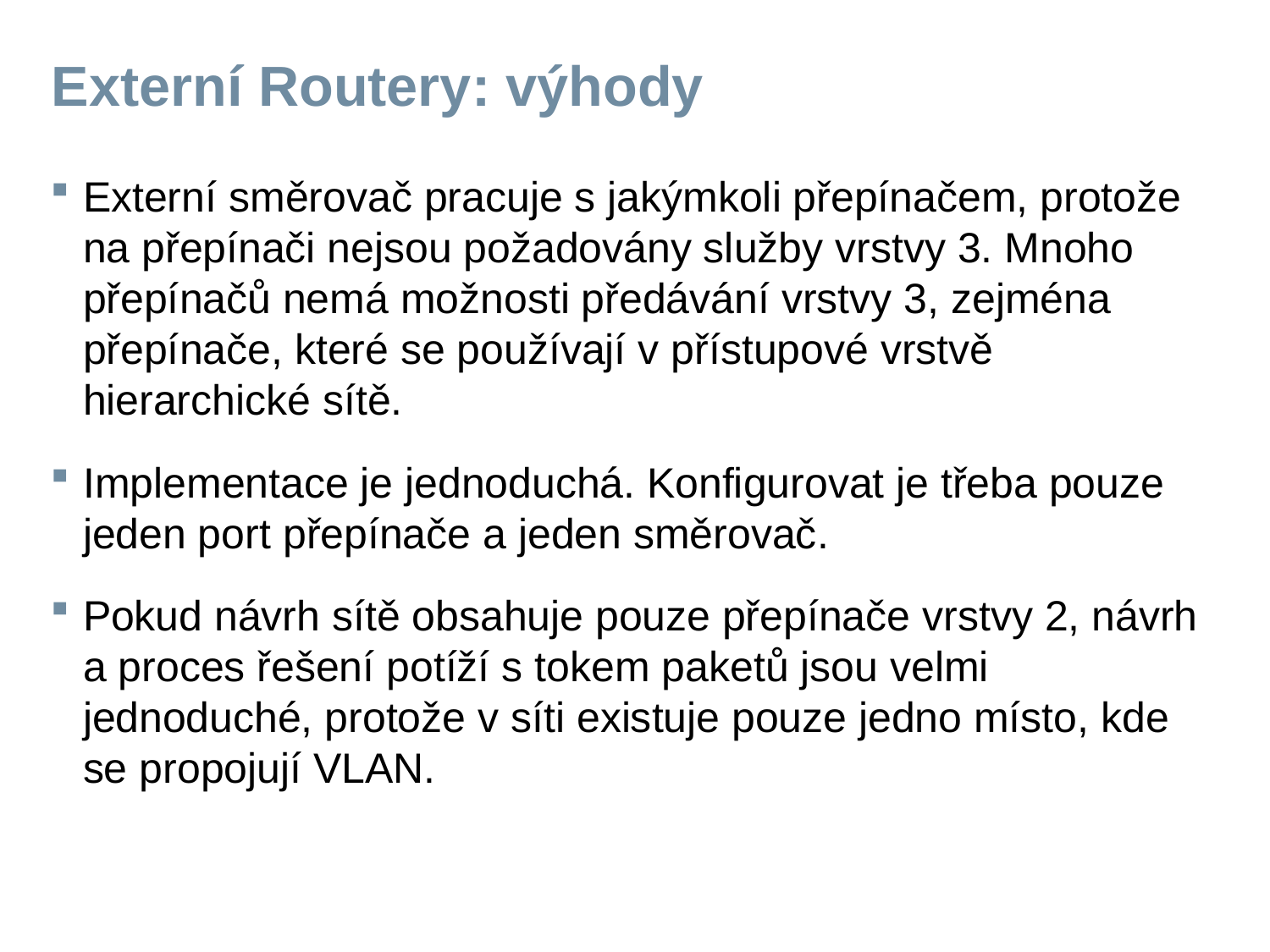

# Externí Routery: výhody
Externí směrovač pracuje s jakýmkoli přepínačem, protože na přepínači nejsou požadovány služby vrstvy 3. Mnoho přepínačů nemá možnosti předávání vrstvy 3, zejména přepínače, které se používají v přístupové vrstvě hierarchické sítě.
Implementace je jednoduchá. Konfigurovat je třeba pouze jeden port přepínače a jeden směrovač.
Pokud návrh sítě obsahuje pouze přepínače vrstvy 2, návrh a proces řešení potíží s tokem paketů jsou velmi jednoduché, protože v síti existuje pouze jedno místo, kde se propojují VLAN.